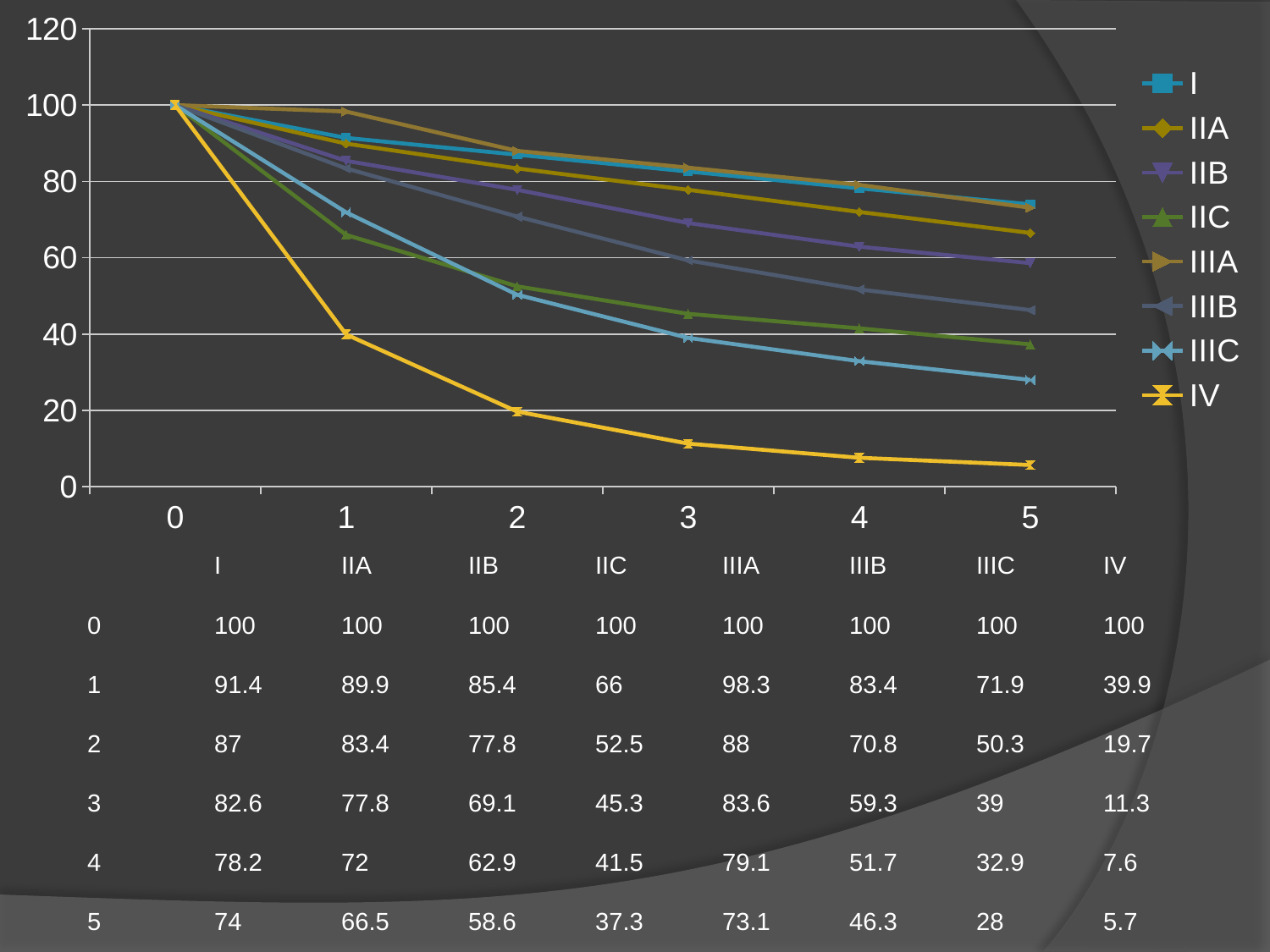

### Chart

| Category | I | IIA | IIB | IIC | IIIA | IIIB | IIIC | IV |
|---|---|---|---|---|---|---|---|---|
| 0 | 100.0 | 100.0 | 100.0 | 100.0 | 100.0 | 100.0 | 100.0 | 100.0 |
| 1 | 91.4 | 89.9 | 85.4 | 66.0 | 98.3 | 83.4 | 71.9 | 39.9 |
| 2 | 87.0 | 83.4 | 77.8 | 52.5 | 88.0 | 70.8 | 50.3 | 19.7 |
| 3 | 82.6 | 77.8 | 69.1 | 45.3 | 83.6 | 59.3 | 39.0 | 11.3 |
| 4 | 78.2 | 72.0 | 62.9 | 41.5 | 79.1 | 51.7 | 32.9 | 7.6 |
| 5 | 74.0 | 66.5 | 58.6 | 37.3 | 73.1 | 46.3 | 28.0 | 5.7 |
#
 	I	IIA	IIB	IIC	IIIA	IIIB	IIIC	IV
0	100	100	100	100	100	100	100	100
1	91.4	89.9	85.4	66	98.3	83.4	71.9	39.9
2	87	83.4	77.8	52.5	88	70.8	50.3	19.7
3	82.6	77.8	69.1	45.3	83.6	59.3	39	11.3
4	78.2	72	62.9	41.5	79.1	51.7	32.9	7.6
5	74	66.5	58.6	37.3	73.1	46.3	28	5.7